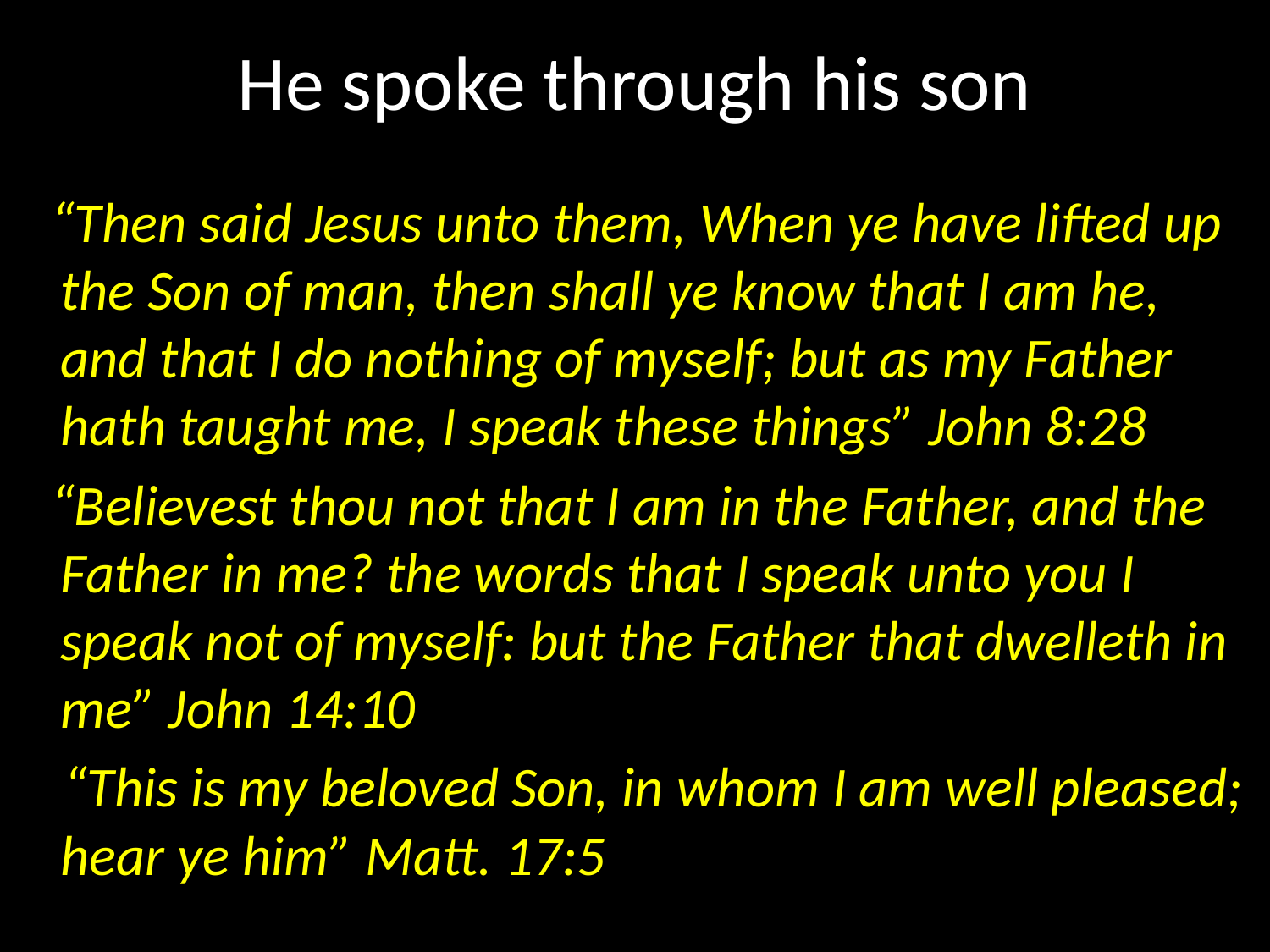

# He spoke through his son
   “Then said Jesus unto them, When ye have lifted up the Son of man, then shall ye know that I am he, and that I do nothing of myself; but as my Father hath taught me, I speak these things” John 8:28
   “Believest thou not that I am in the Father, and the Father in me? the words that I speak unto you I speak not of myself: but the Father that dwelleth in me” John 14:10
    “This is my beloved Son, in whom I am well pleased; hear ye him” Matt. 17:5